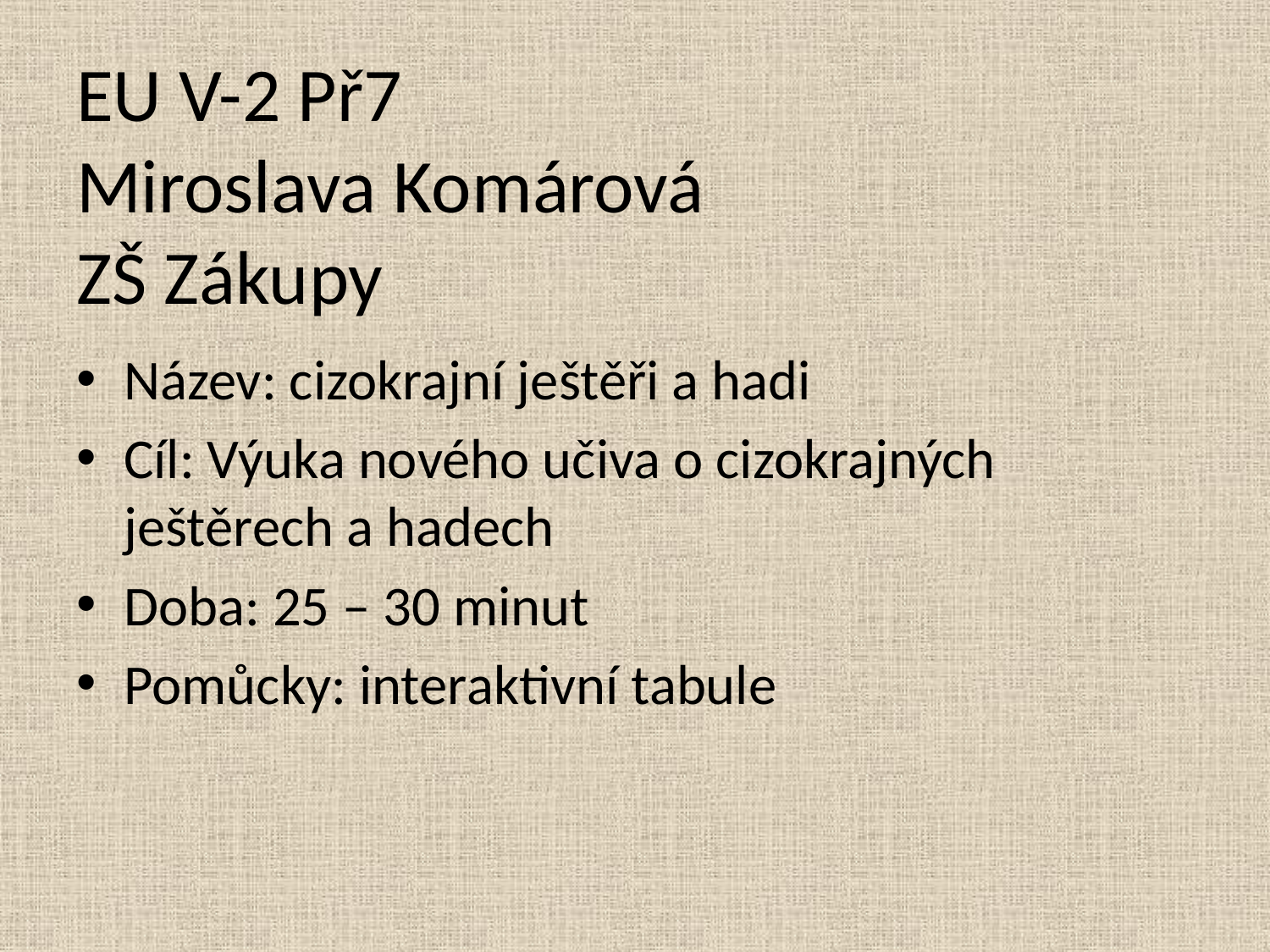

# EU V-2 Př7 Miroslava Komárová ZŠ Zákupy
Název: cizokrajní ještěři a hadi
Cíl: Výuka nového učiva o cizokrajných ještěrech a hadech
Doba: 25 – 30 minut
Pomůcky: interaktivní tabule